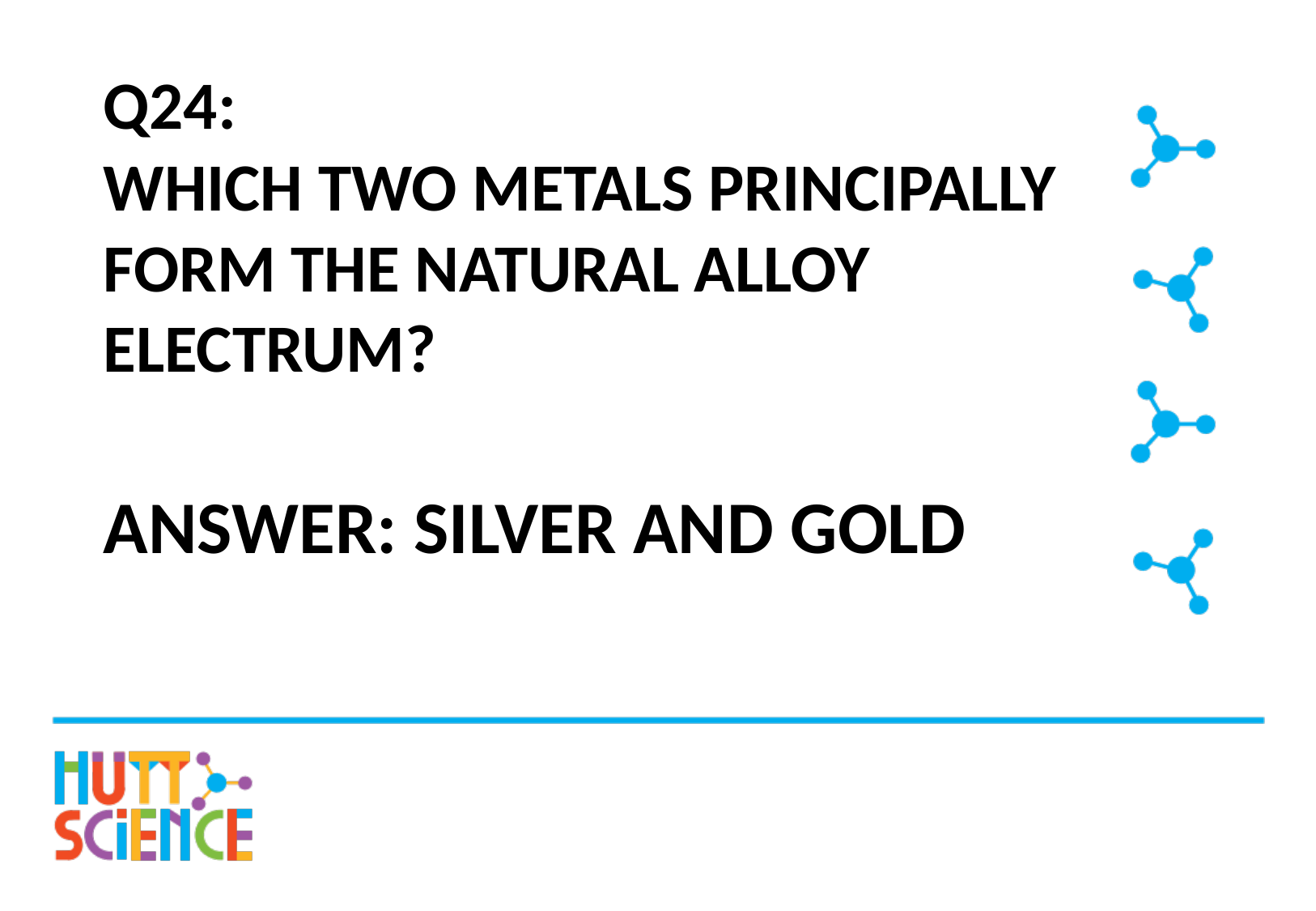

# Q24: Which two metals principally form the natural alloy electrum?
Answer: Silver and Gold